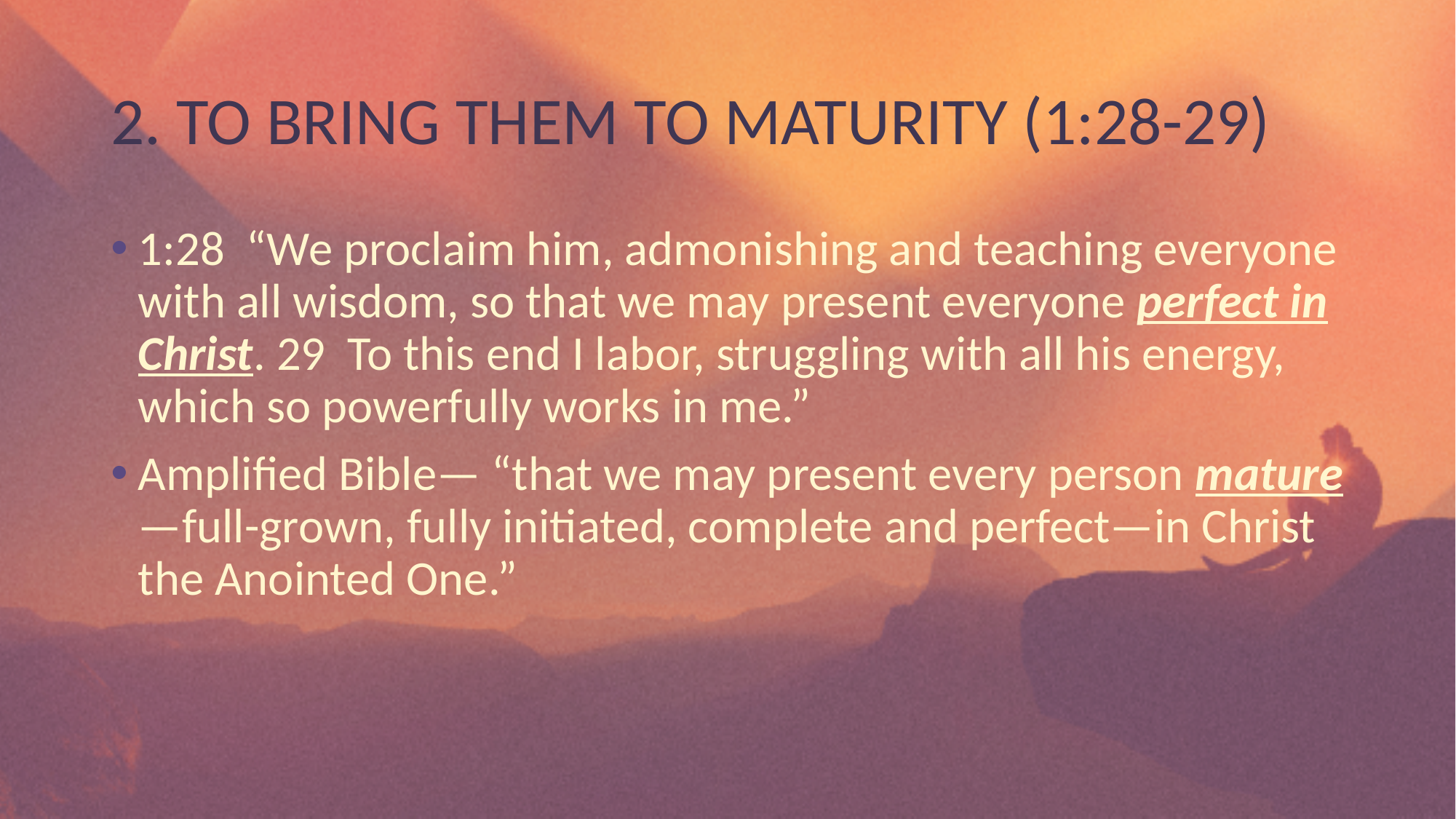

# 2. TO BRING THEM TO MATURITY (1:28-29)
1:28  “We proclaim him, admonishing and teaching everyone with all wisdom, so that we may present everyone perfect in Christ. 29  To this end I labor, struggling with all his energy, which so powerfully works in me.”
Amplified Bible— “that we may present every person mature—full-grown, fully initiated, complete and perfect—in Christ the Anointed One.”